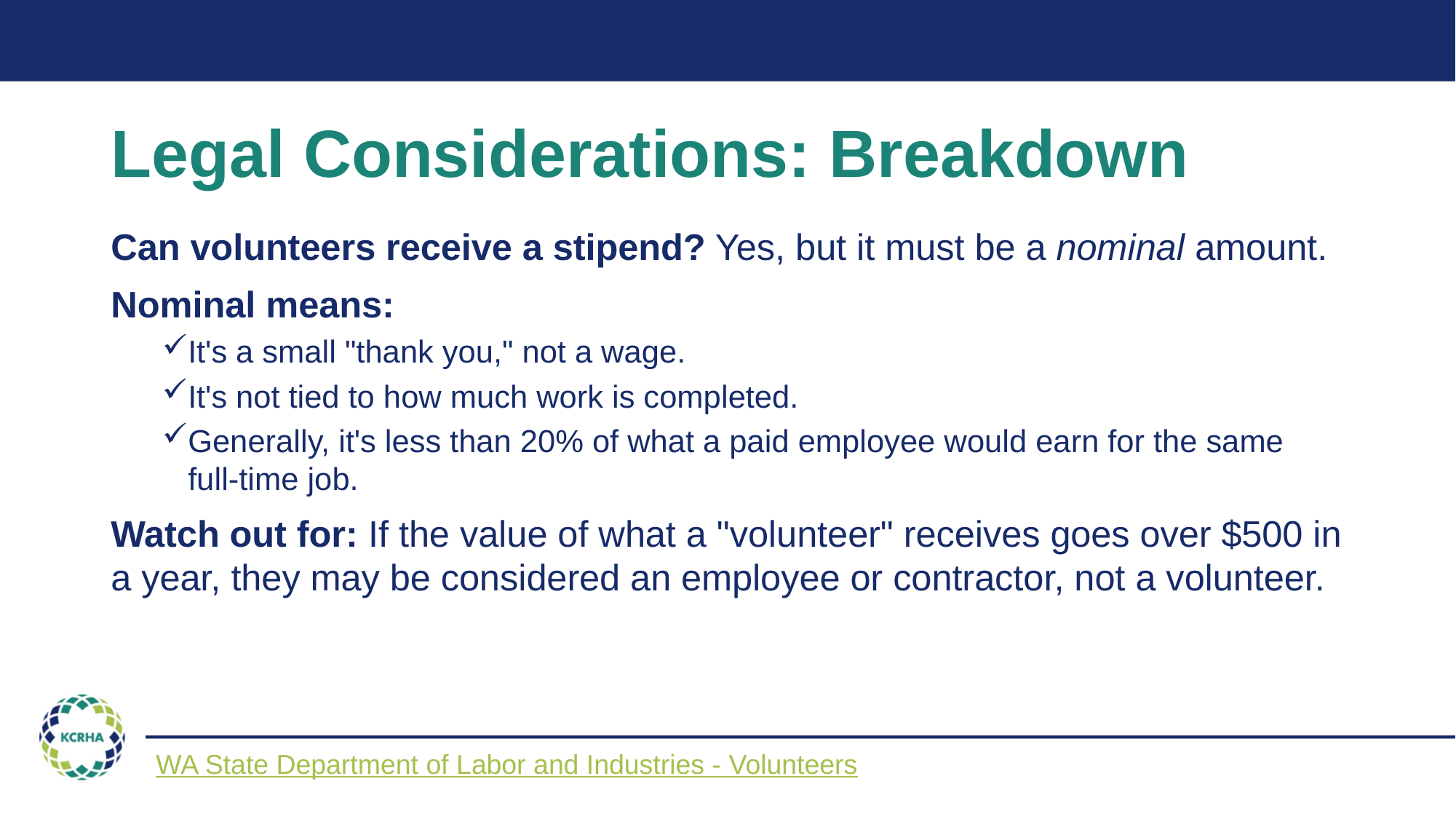

# Legal Considerations: Breakdown
Can volunteers receive a stipend? Yes, but it must be a nominal amount.
Nominal means:
It's a small "thank you," not a wage.
It's not tied to how much work is completed.
Generally, it's less than 20% of what a paid employee would earn for the same full-time job.
Watch out for: If the value of what a "volunteer" receives goes over $500 in a year, they may be considered an employee or contractor, not a volunteer.

WA State Department of Labor and Industries - Volunteers